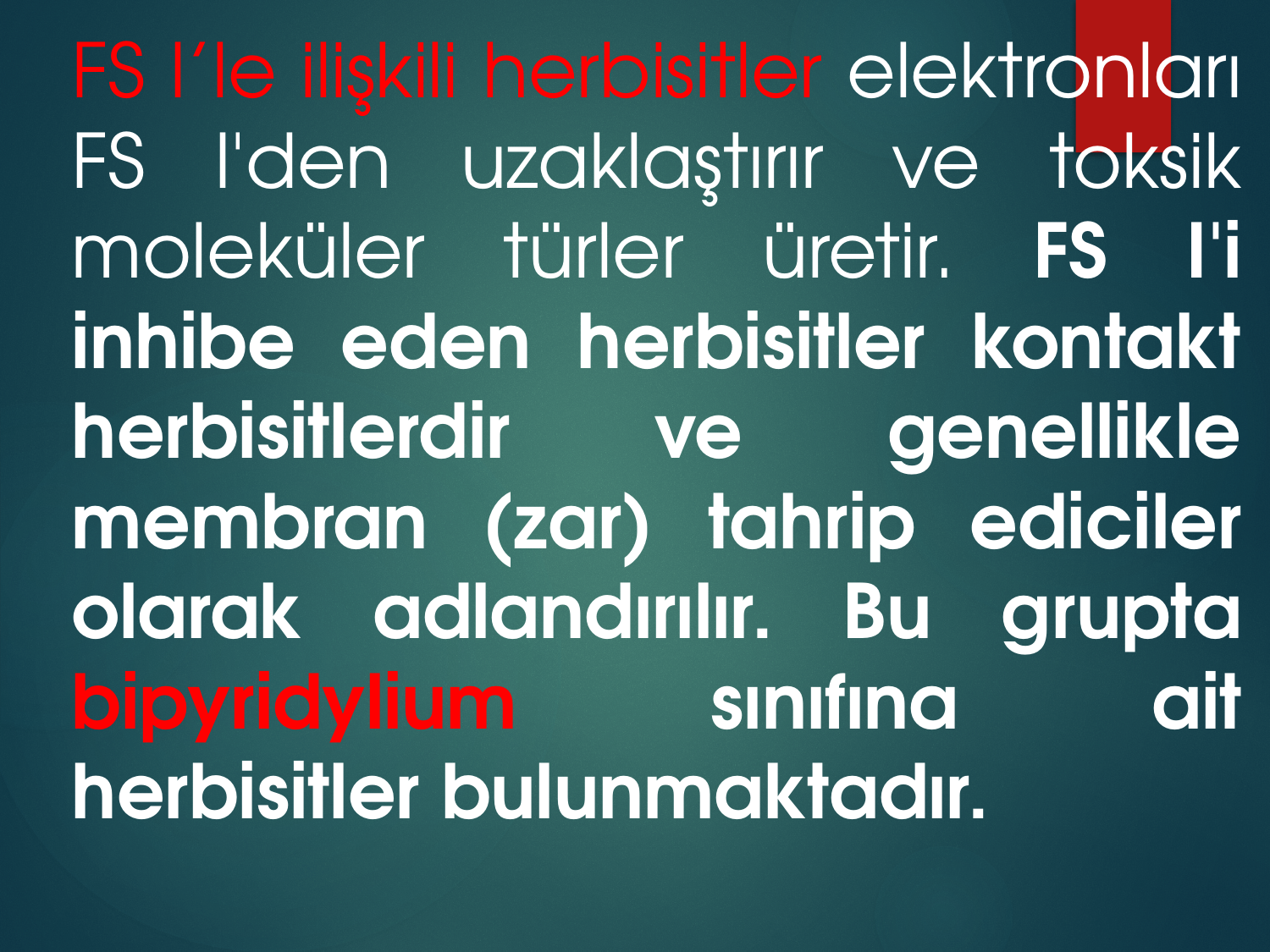

FS I’le ilişkili herbisitler elektronları FS I'den uzaklaştırır ve toksik moleküler türler üretir. FS I'i inhibe eden herbisitler kontakt herbisitlerdir ve genellikle membran (zar) tahrip ediciler olarak adlandırılır. Bu grupta bipyridylium sınıfına ait herbisitler bulunmaktadır.